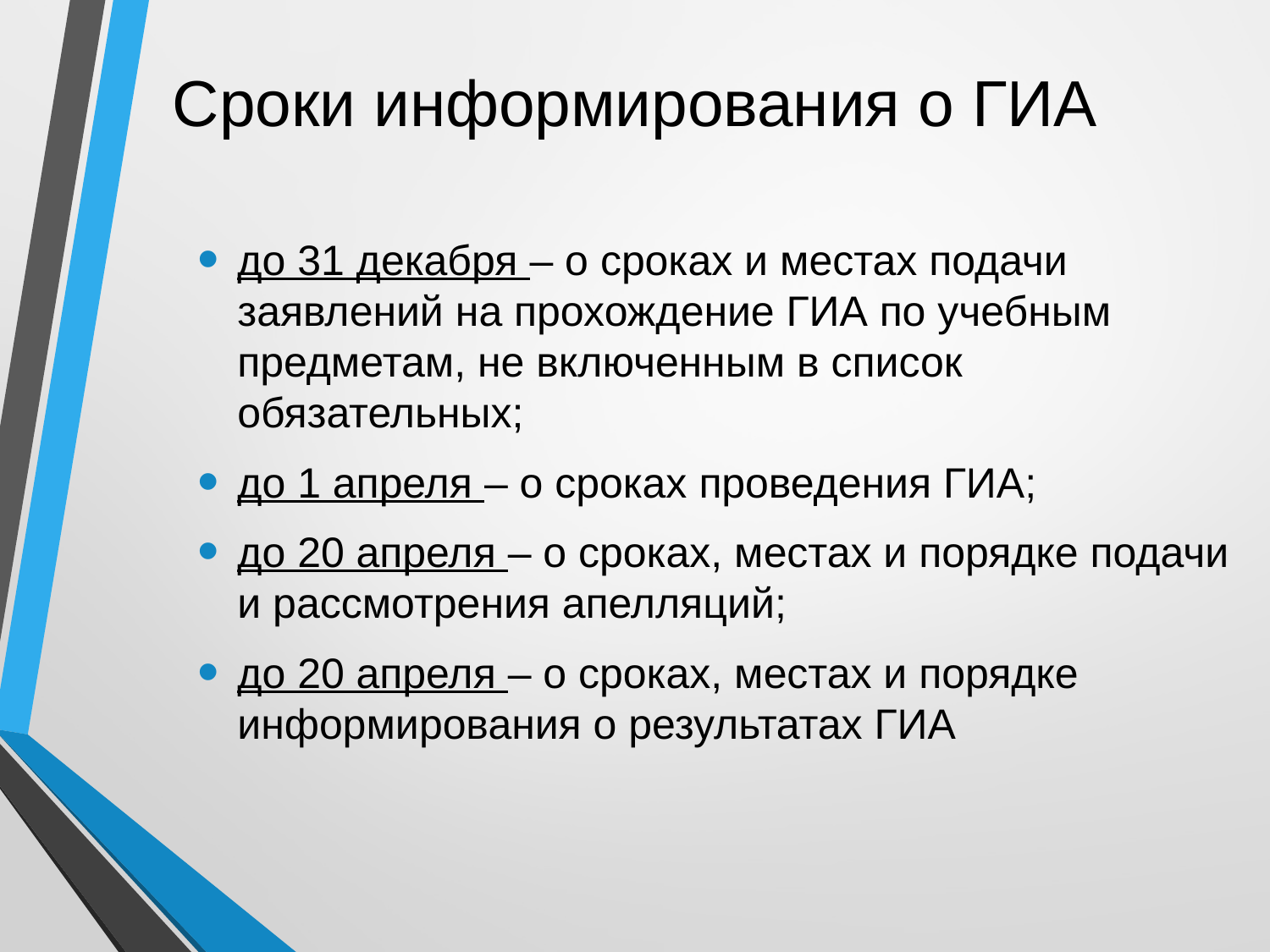

# Сроки информирования о ГИА
до 31 декабря – о сроках и местах подачи заявлений на прохождение ГИА по учебным предметам, не включенным в список обязательных;
до 1 апреля – о сроках проведения ГИА;
до 20 апреля – о сроках, местах и порядке подачи и рассмотрения апелляций;
до 20 апреля – о сроках, местах и порядке информирования о результатах ГИА